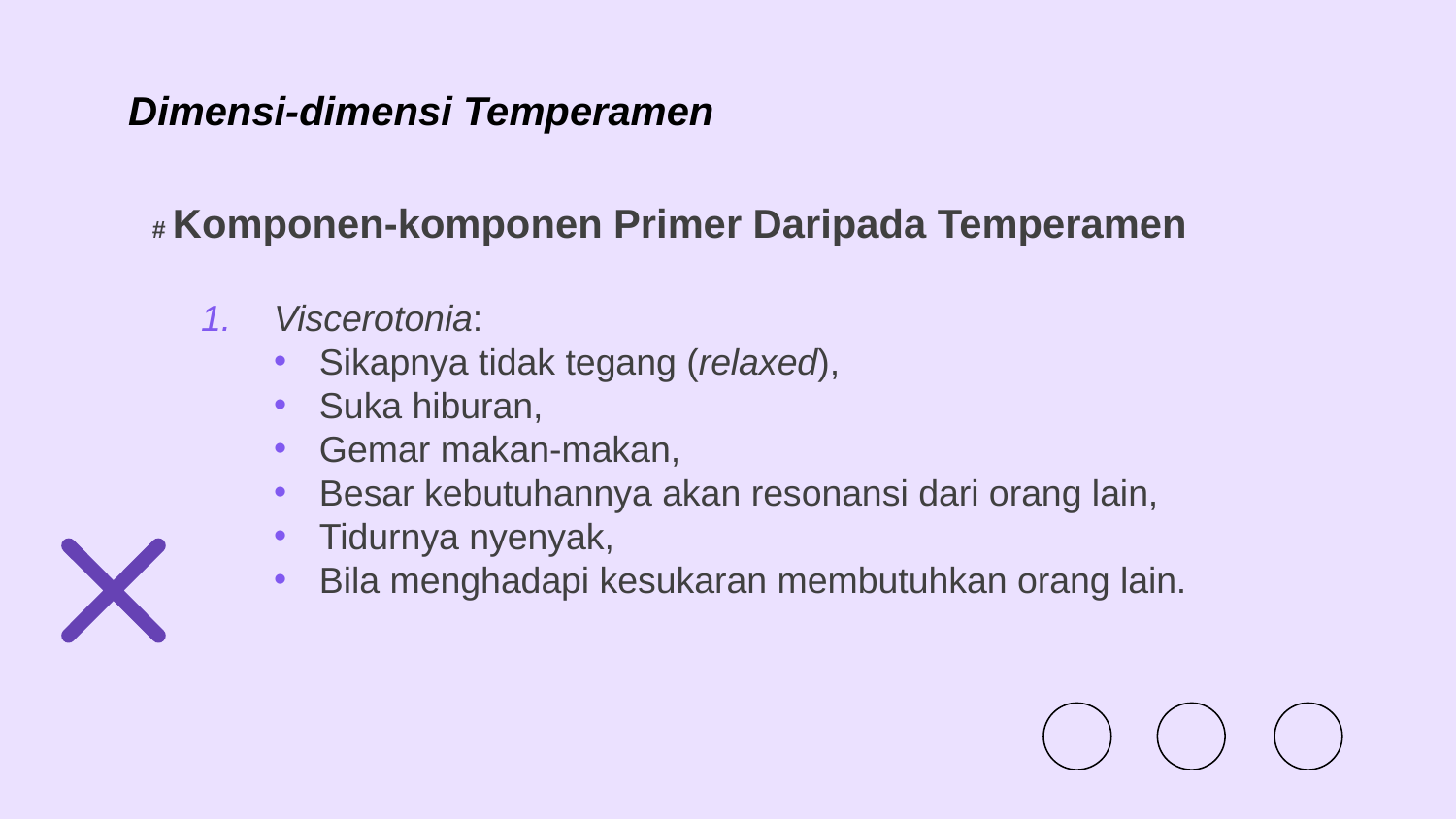

# Dimensi-dimensi Temperamen
# Komponen-komponen Primer Daripada Temperamen

Viscerotonia:
Sikapnya tidak tegang (relaxed),
Suka hiburan,
Gemar makan-makan,
Besar kebutuhannya akan resonansi dari orang lain,
Tidurnya nyenyak,
Bila menghadapi kesukaran membutuhkan orang lain.